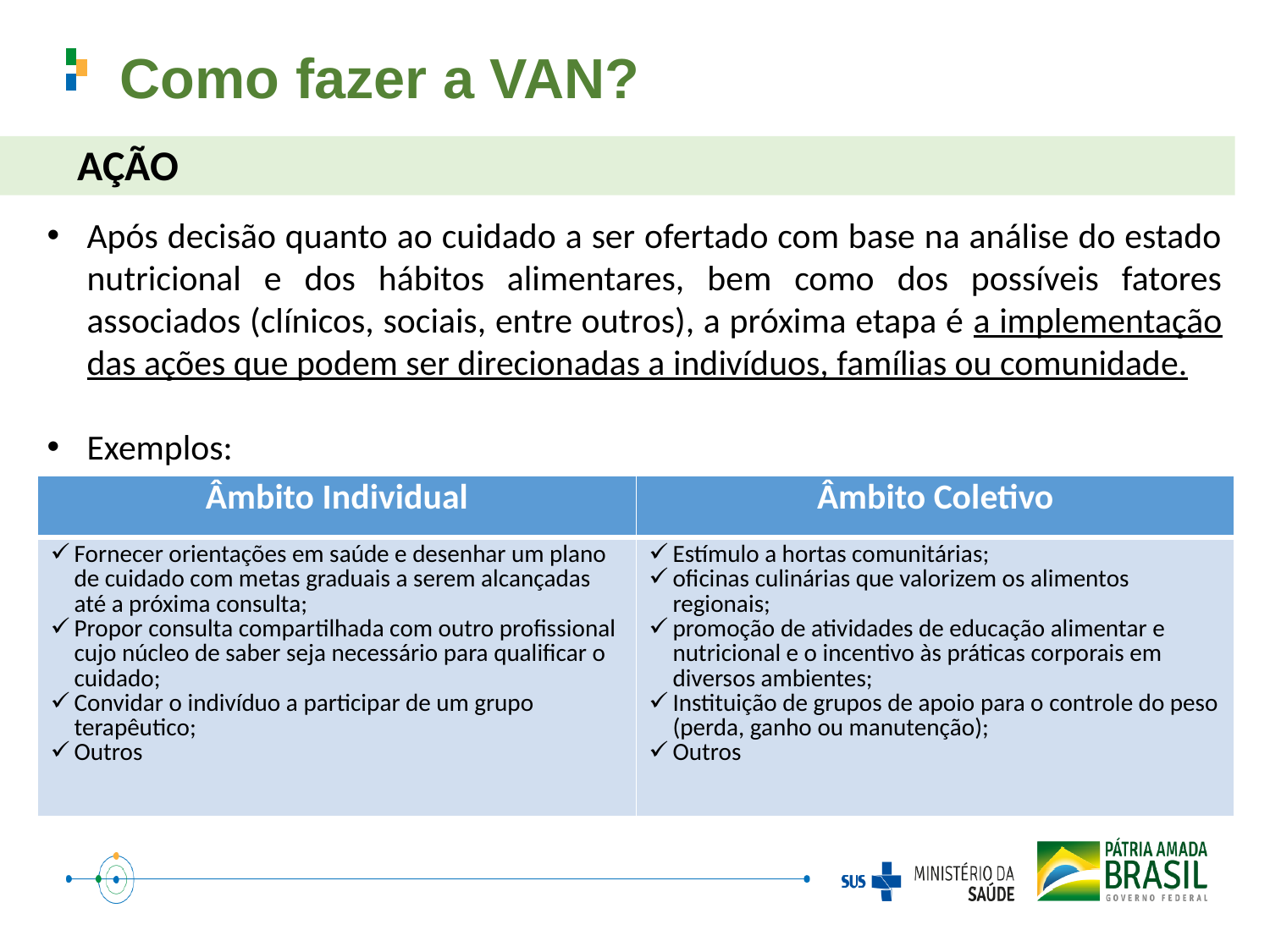

Como fazer a VAN?
       AÇÃO
Após decisão quanto ao cuidado a ser ofertado com base na análise do estado nutricional e dos hábitos alimentares, bem como dos possíveis fatores associados (clínicos, sociais, entre outros), a próxima etapa é a implementação das ações que podem ser direcionadas a indivíduos, famílias ou comunidade.

Exemplos:
| Âmbito Individual | Âmbito Coletivo |
| --- | --- |
| Fornecer orientações em saúde e desenhar um plano de cuidado com metas graduais a serem alcançadas até a próxima consulta; Propor consulta compartilhada com outro profissional cujo núcleo de saber seja necessário para qualificar o cuidado; Convidar o indivíduo a participar de um grupo terapêutico; Outros | Estímulo a hortas comunitárias; oficinas culinárias que valorizem os alimentos regionais; promoção de atividades de educação alimentar e nutricional e o incentivo às práticas corporais em diversos ambientes; Instituição de grupos de apoio para o controle do peso (perda, ganho ou manutenção); Outros |